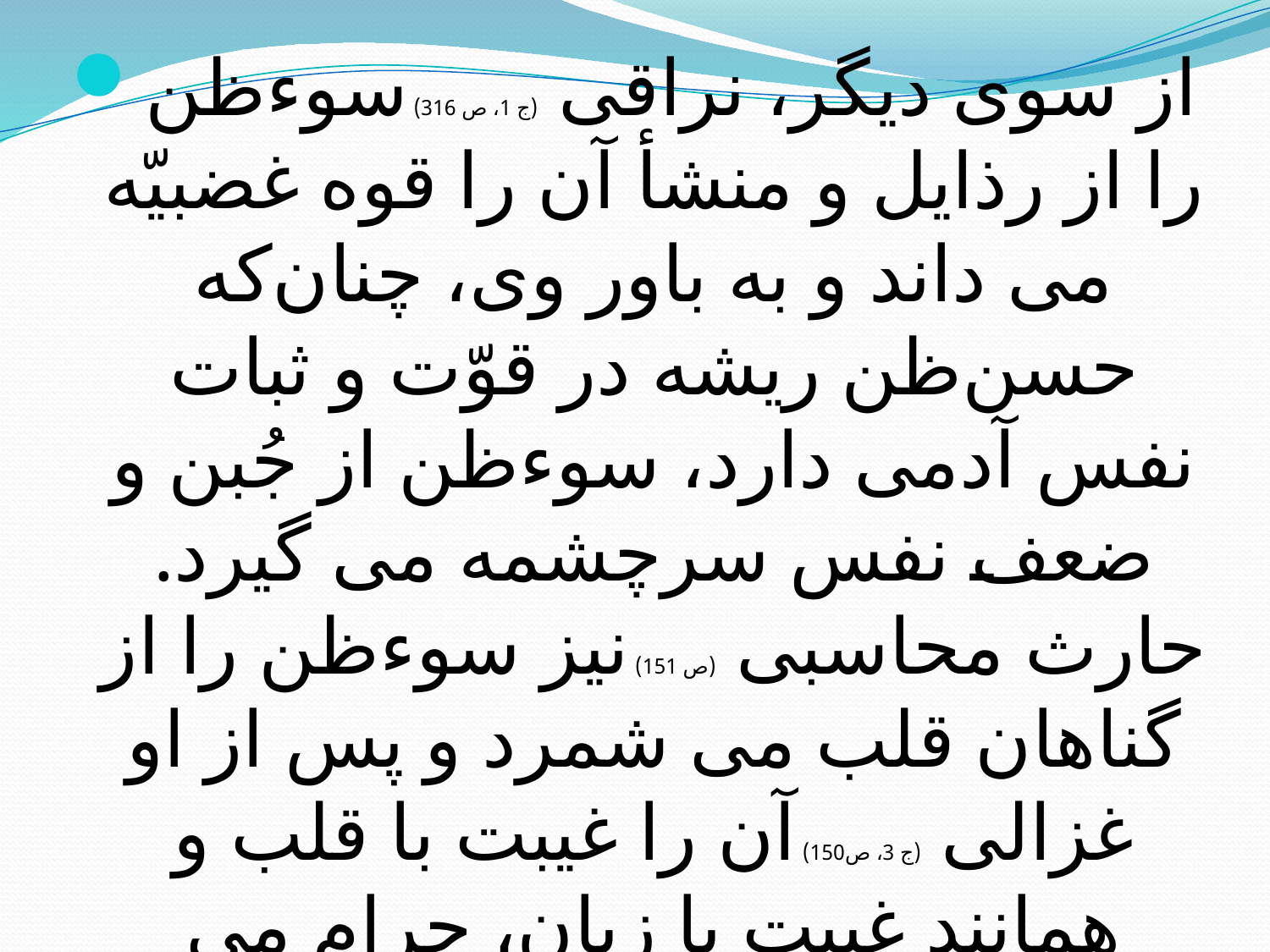

از سوى ديگر، نراقى (ج 1، ص 316) سوءظن را از رذايل و منشأ آن را قوه غضبيّه می داند و به باور وى، چنان‌كه حسن‌ظن ريشه در قوّت و ثبات نفس آدمى دارد، سوءظن از جُبن و ضعف نفس سرچشمه می گيرد. حارث محاسبى (ص 151) نيز سوءظن را از گناهان قلب می شمرد و پس از او غزالى (ج 3، ص150) آن را غيبت با قلب و همانند غيبت با زبان، حرام می شمارد.
#